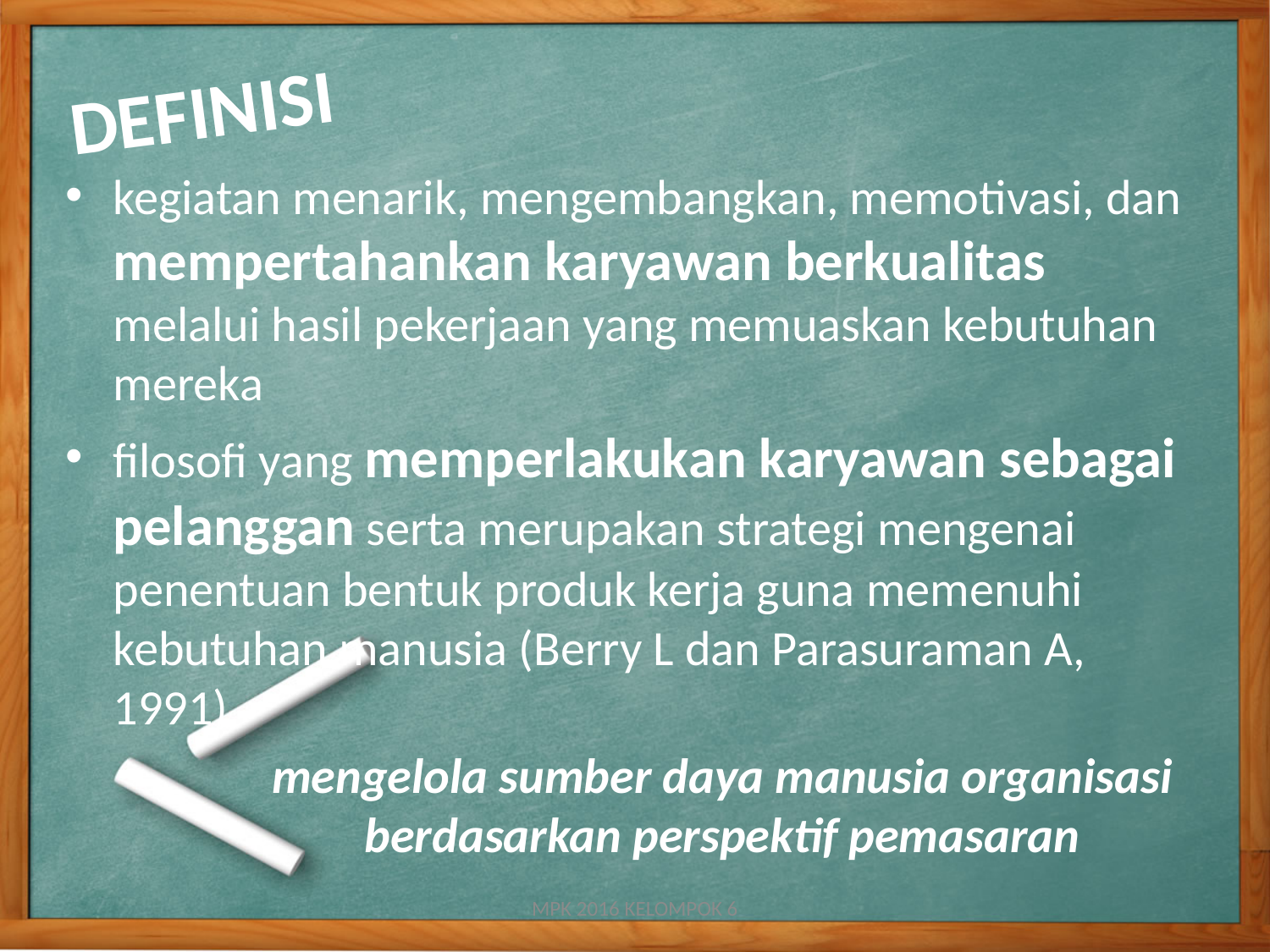

# DEFINISI
kegiatan menarik, mengembangkan, memotivasi, dan mempertahankan karyawan berkualitas melalui hasil pekerjaan yang memuaskan kebutuhan mereka
filosofi yang memperlakukan karyawan sebagai pelanggan serta merupakan strategi mengenai penentuan bentuk produk kerja guna memenuhi kebutuhan manusia (Berry L dan Parasuraman A, 1991)
mengelola sumber daya manusia organisasi berdasarkan perspektif pemasaran
MPK 2016 KELOMPOK 6